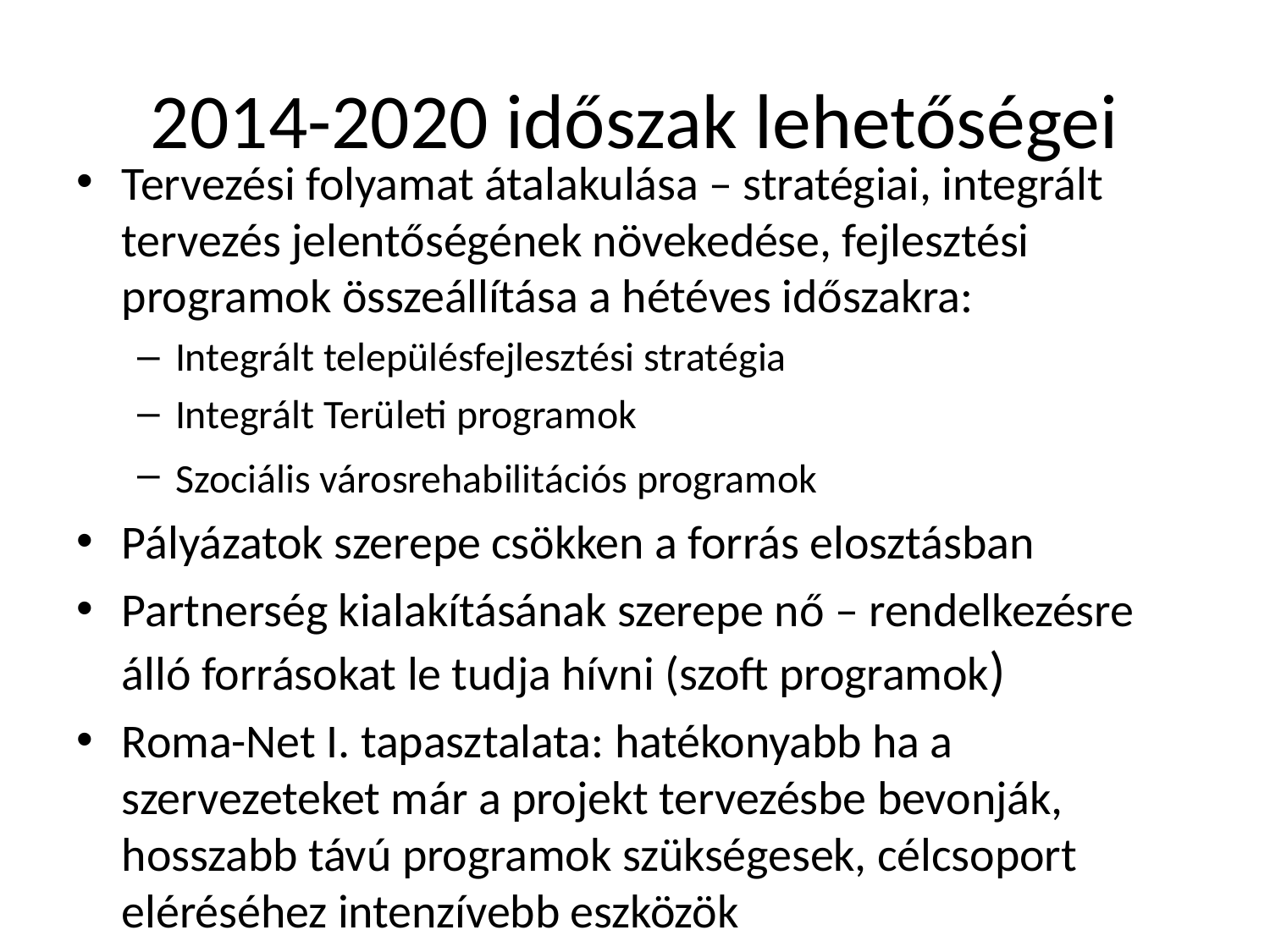

# 2014-2020 időszak lehetőségei
Tervezési folyamat átalakulása – stratégiai, integrált tervezés jelentőségének növekedése, fejlesztési programok összeállítása a hétéves időszakra:
Integrált településfejlesztési stratégia
Integrált Területi programok
Szociális városrehabilitációs programok
Pályázatok szerepe csökken a forrás elosztásban
Partnerség kialakításának szerepe nő – rendelkezésre álló forrásokat le tudja hívni (szoft programok)
Roma-Net I. tapasztalata: hatékonyabb ha a szervezeteket már a projekt tervezésbe bevonják, hosszabb távú programok szükségesek, célcsoport eléréséhez intenzívebb eszközök